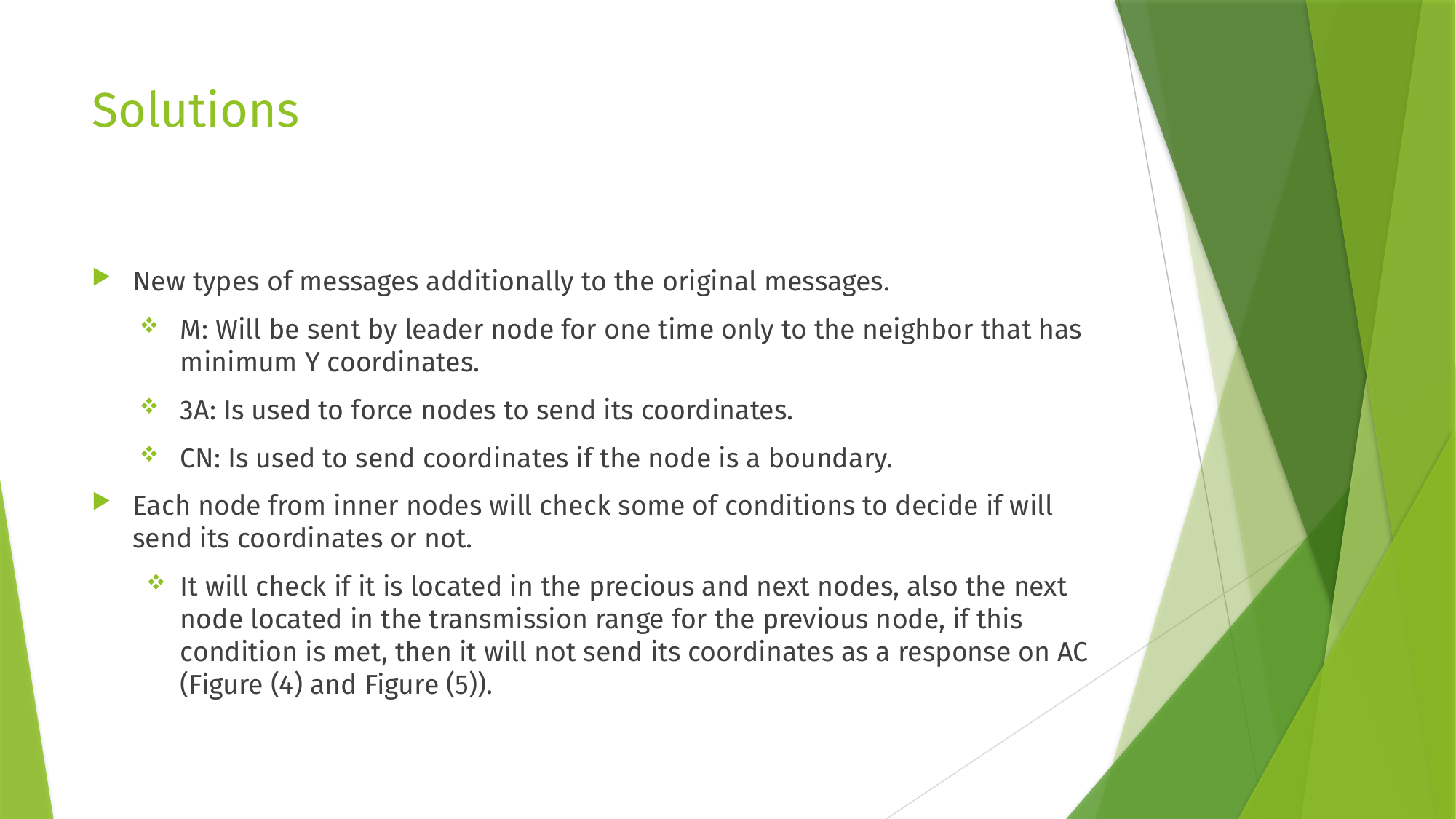

# Solutions
New types of messages additionally to the original messages.
M: Will be sent by leader node for one time only to the neighbor that has minimum Y coordinates.
3A: Is used to force nodes to send its coordinates.
CN: Is used to send coordinates if the node is a boundary.
Each node from inner nodes will check some of conditions to decide if will send its coordinates or not.
It will check if it is located in the precious and next nodes, also the next node located in the transmission range for the previous node, if this condition is met, then it will not send its coordinates as a response on AC (Figure (4) and Figure (5)).